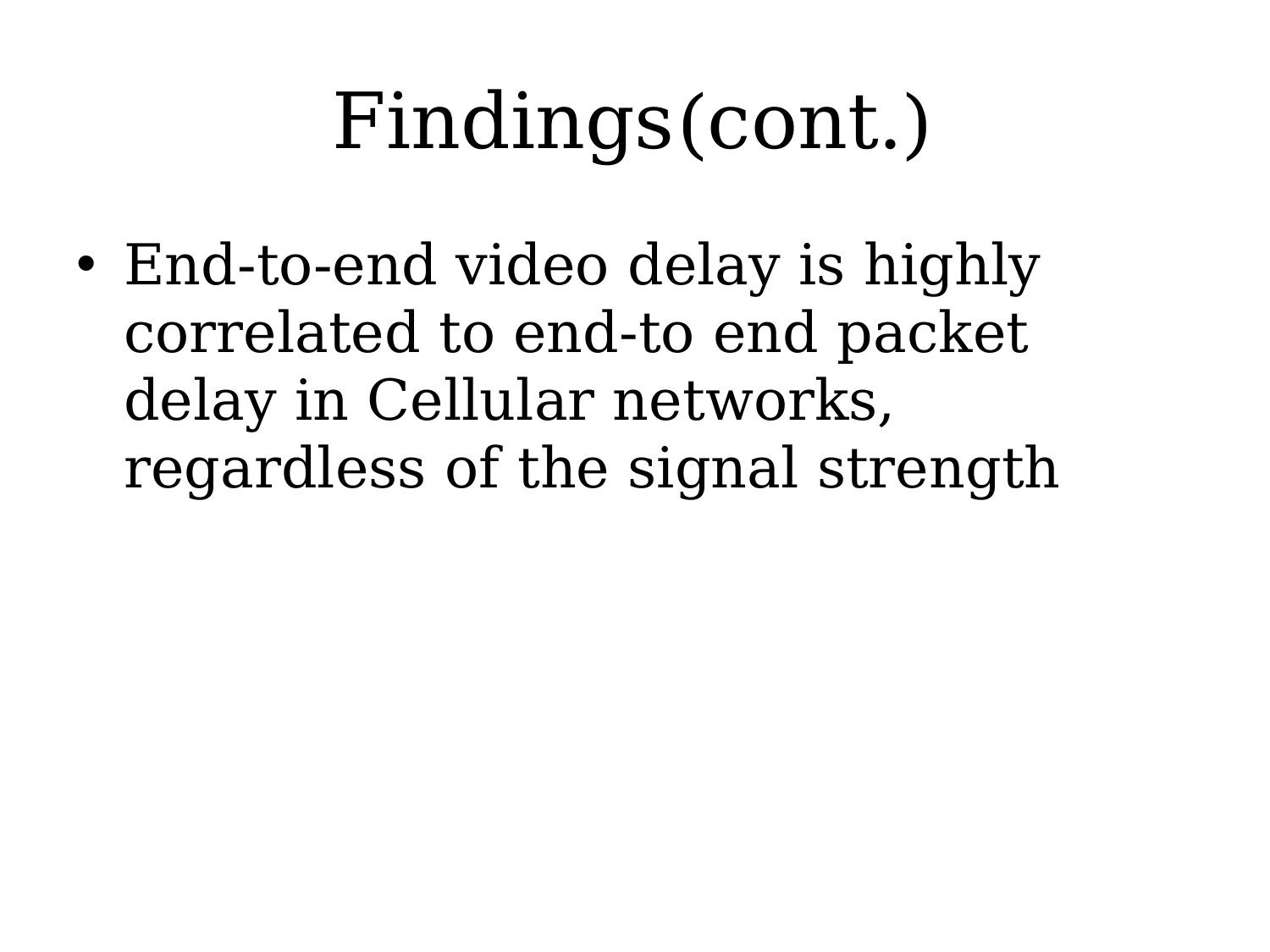

# Findings(cont.)
End-to-end video delay is highly correlated to end-to end packet delay in Cellular networks, regardless of the signal strength